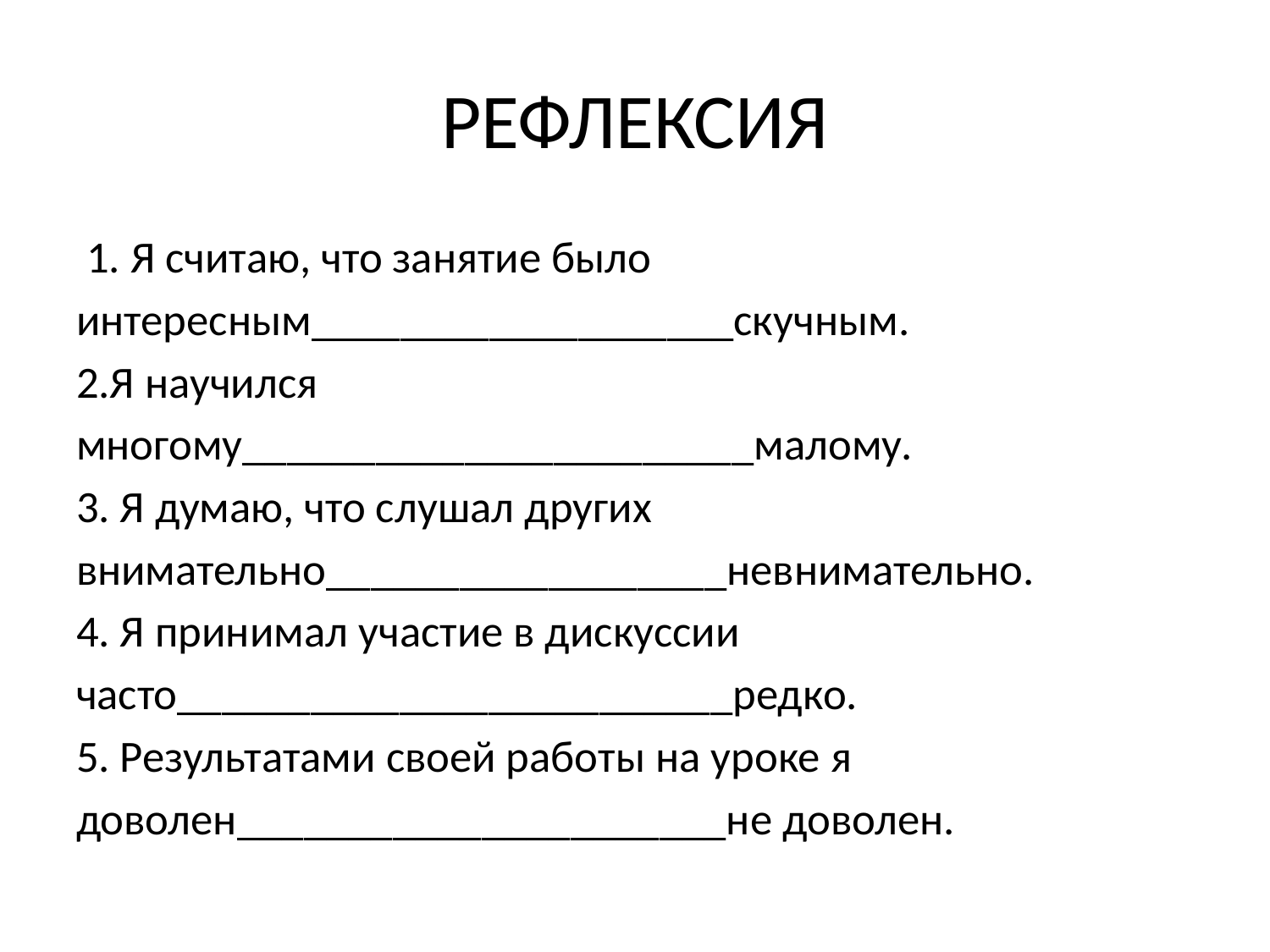

# РЕФЛЕКСИЯ
 1. Я считаю, что занятие было
интересным___________________скучным.
2.Я научился
многому_______________________малому.
3. Я думаю, что слушал других
внимательно__________________невнимательно.
4. Я принимал участие в дискуссии
часто_________________________редко.
5. Результатами своей работы на уроке я
доволен______________________не доволен.